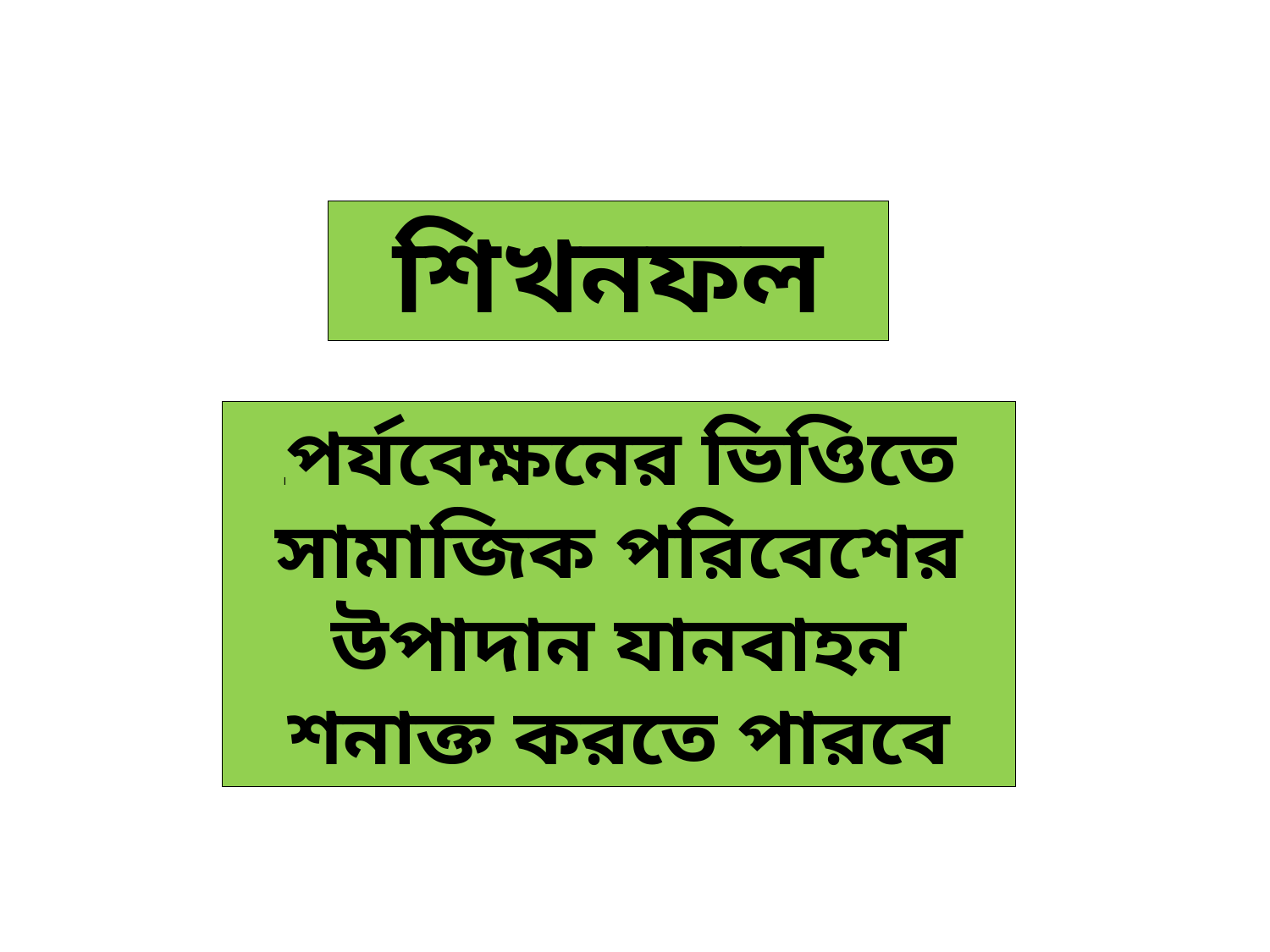

শিখনফল
।পর্যবেক্ষনের ভিওিতে সামাজিক পরিবেশের উপাদান যানবাহন শনাক্ত করতে পারবে